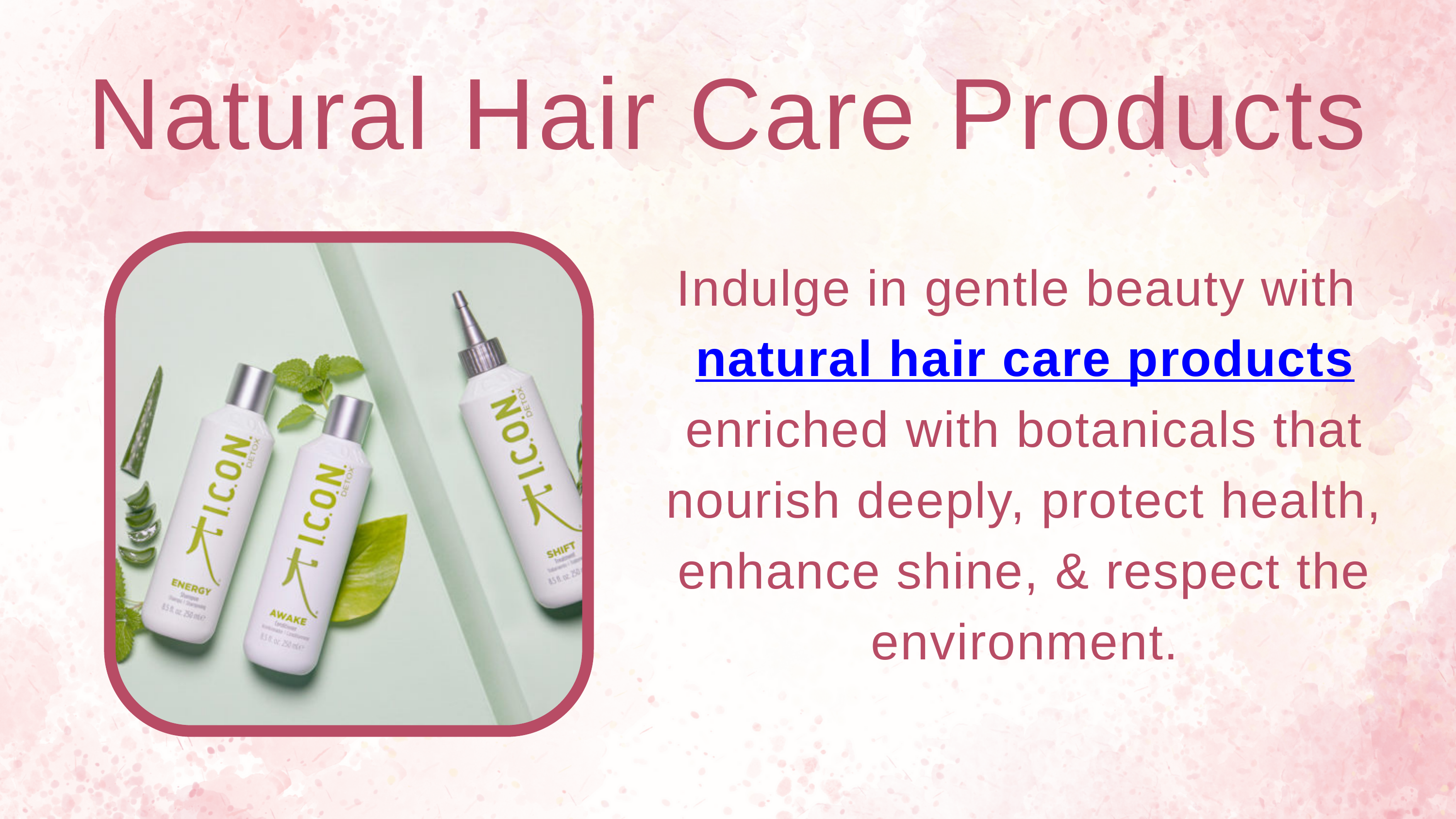

Natural Hair Care Products

Indulge in gentle beauty with natural hair care products enriched with botanicals that nourish deeply, protect health, enhance shine, & respect the environment.